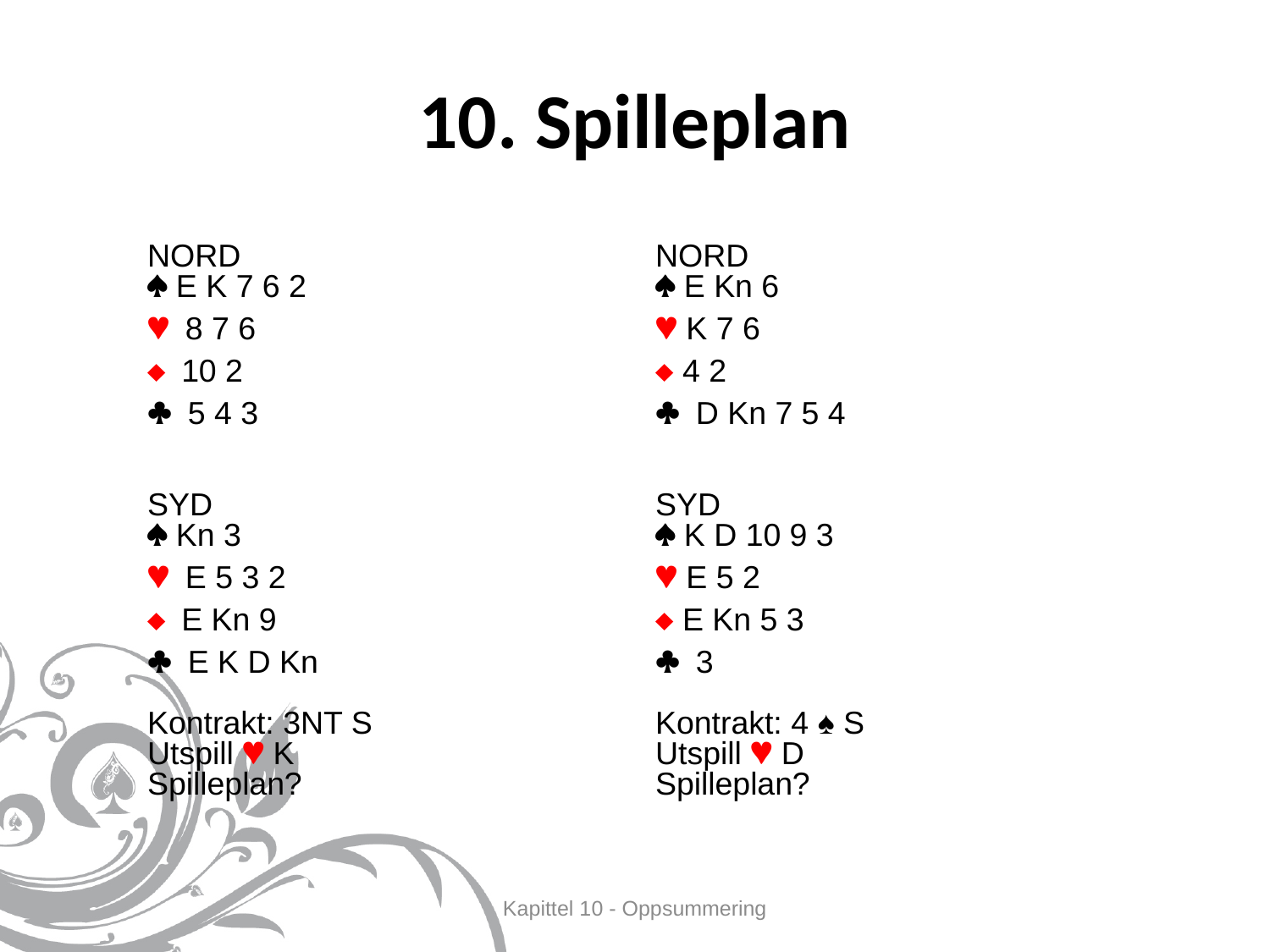

# 10. Spilleplan
NORD				NORD
♠ E K 7 6 2			♠ E Kn 6
♥ 8 7 6				♥ K 7 6
♦ 10 2				♦ 4 2
♣ 5 4 3			 	♣ D Kn 7 5 4
SYD		 		SYD
♠ Kn 3				♠ K D 10 9 3
♥ E 5 3 2			♥ E 5 2
♦ E Kn 9			♦ E Kn 5 3
♣ E K D Kn			♣ 3
Kontrakt: 3NT S			Kontrakt: 4 ♠ S
Utspill ♥ K			Utspill ♥ D
Spilleplan?			Spilleplan?
Kapittel 10 - Oppsummering